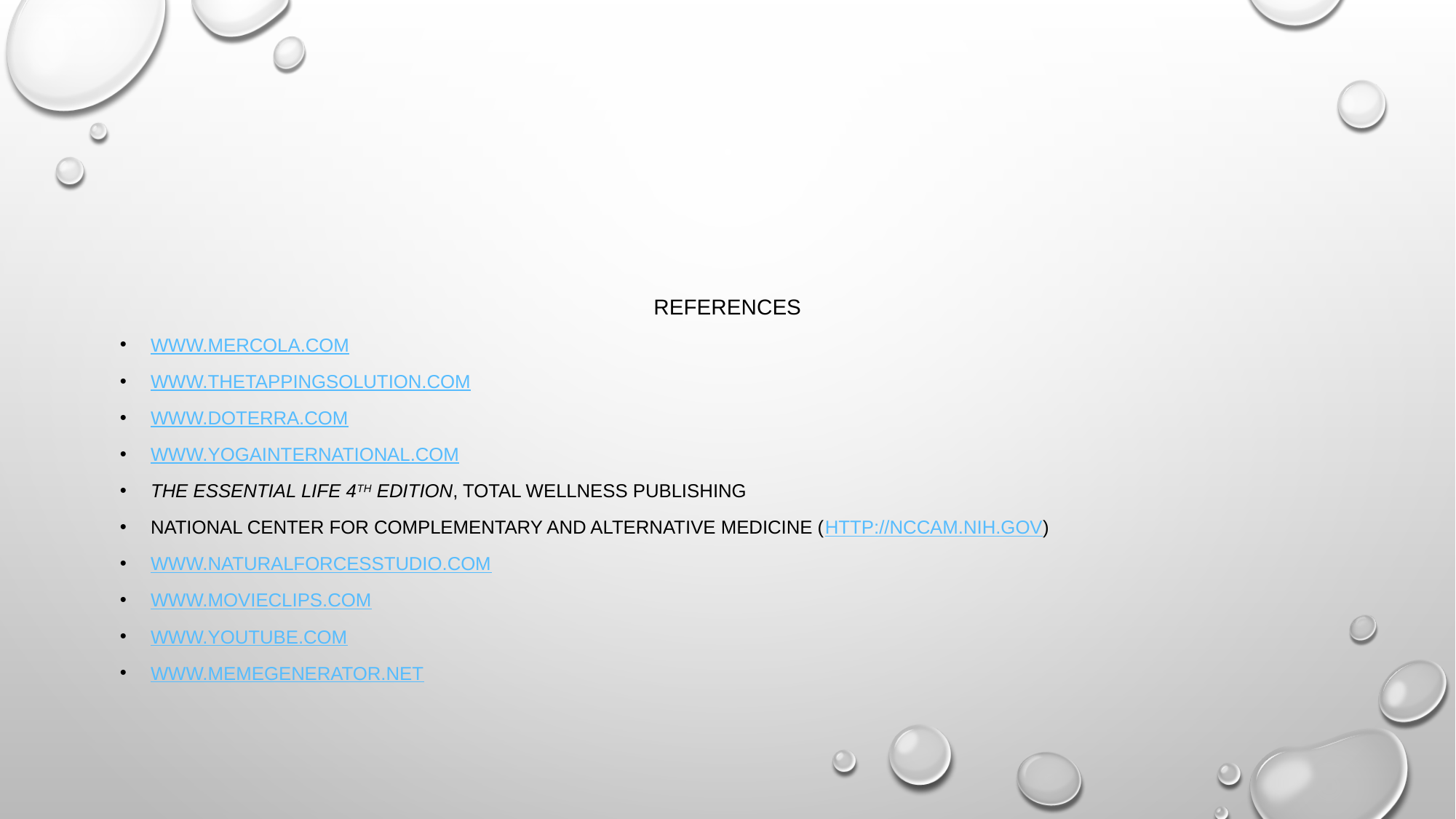

#
References
www.Mercola.com
www.Thetappingsolution.com
www.Doterra.com
www.Yogainternational.com
The essential life 4th Edition, Total wellness publishing
National Center for Complementary and Alternative Medicine (http://nccam.nih.gov)
www.naturalforcesstudio.com
www.movieclips.com
www.youtube.com
www.memegenerator.net